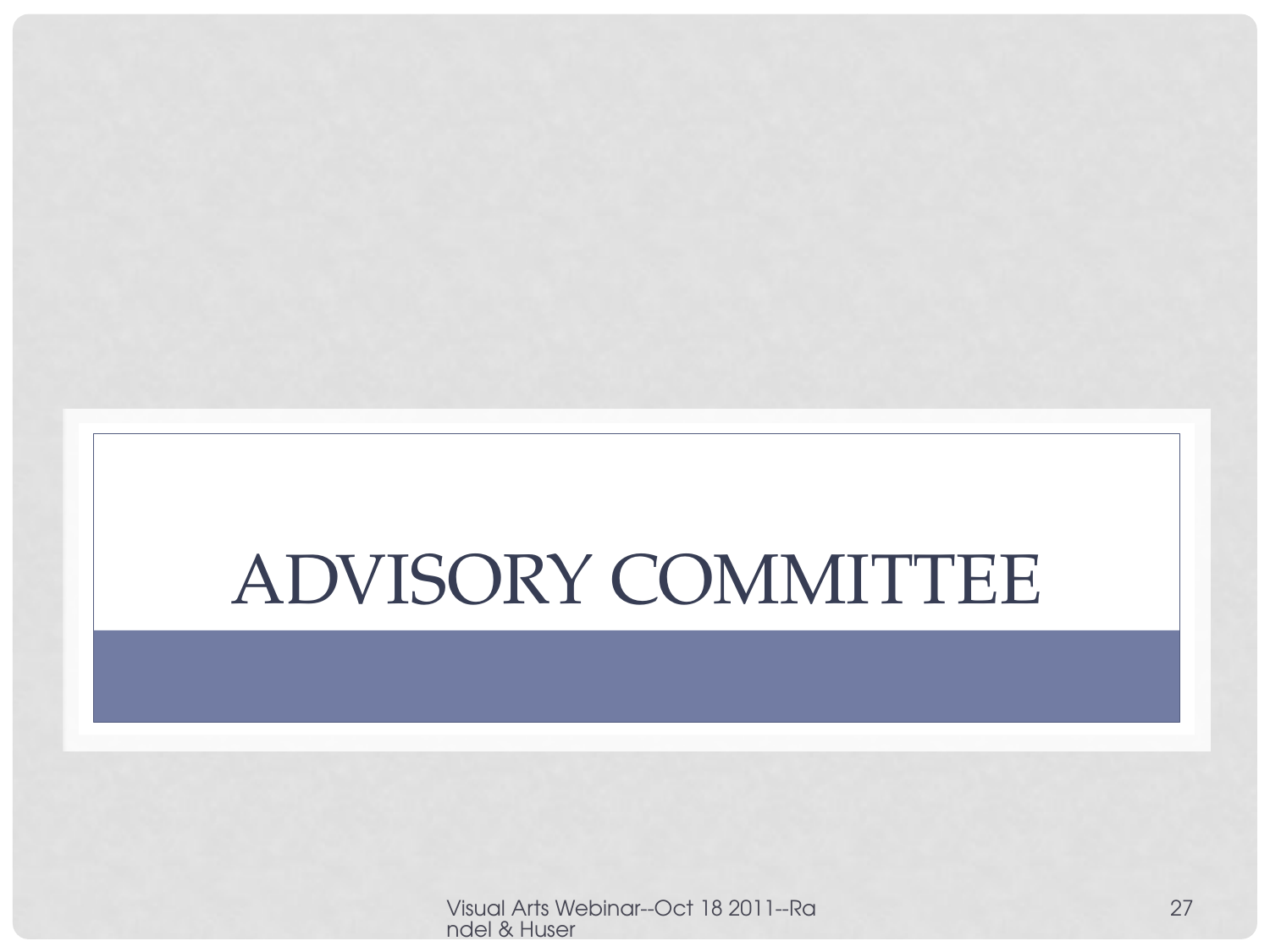

# Advisory Committee

Visual Arts Webinar--Oct 18 2011--Randel & Huser
27